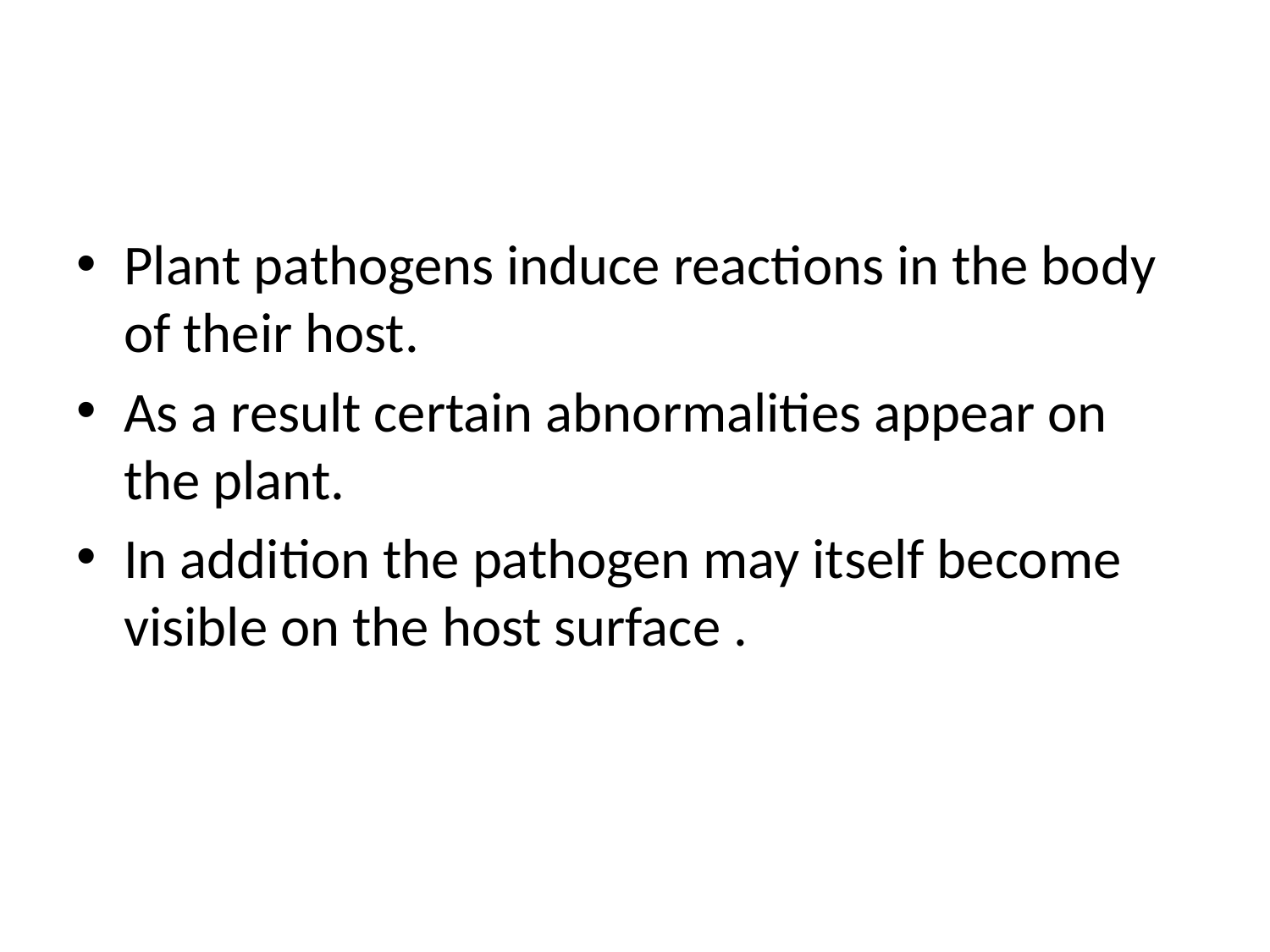

#
Plant pathogens induce reactions in the body of their host.
As a result certain abnormalities appear on the plant.
In addition the pathogen may itself become visible on the host surface .